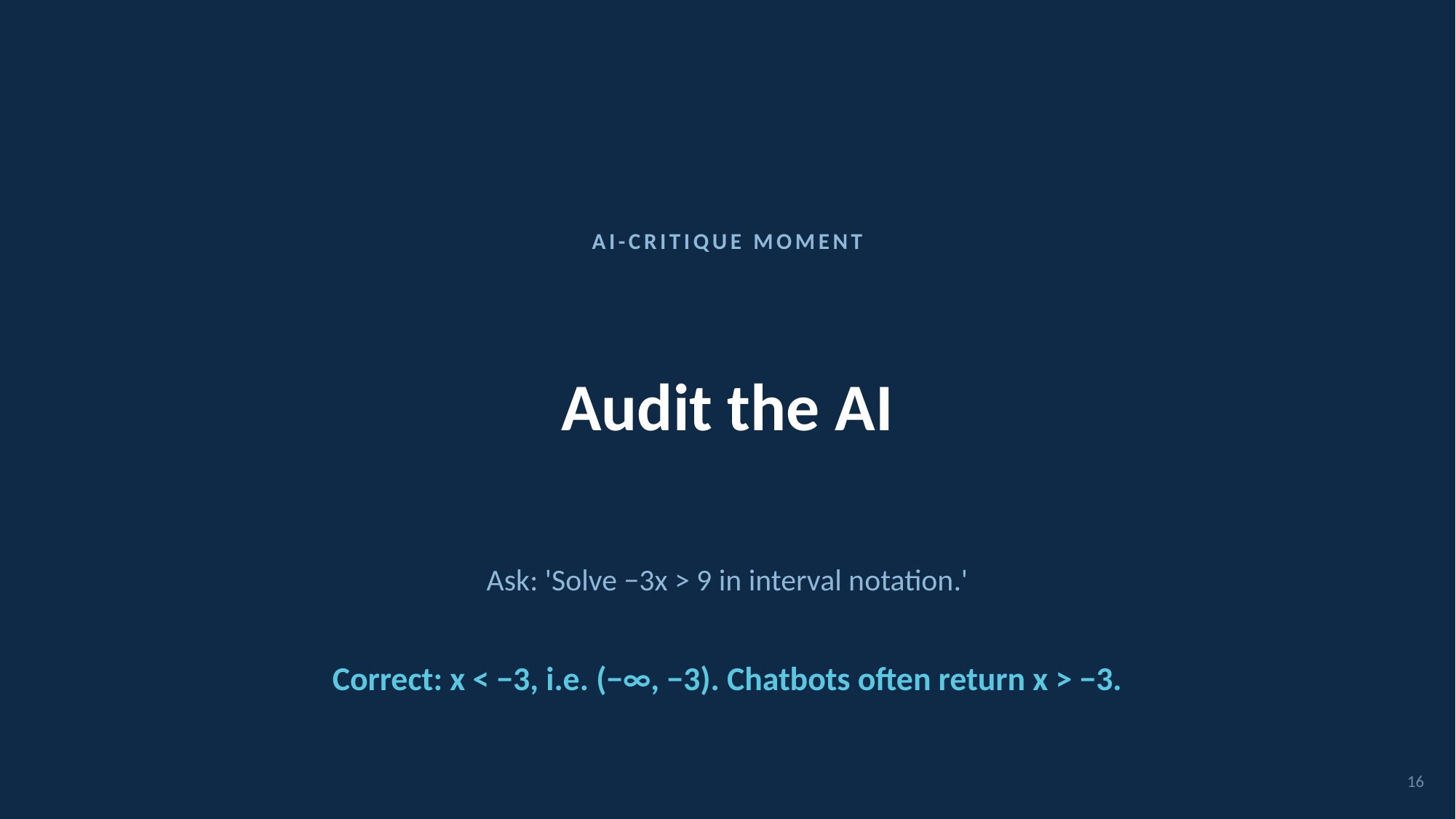

AI-CRITIQUE MOMENT
Audit the AI
Ask: 'Solve −3x > 9 in interval notation.'
Correct: x < −3, i.e. (−∞, −3). Chatbots often return x > −3.
16